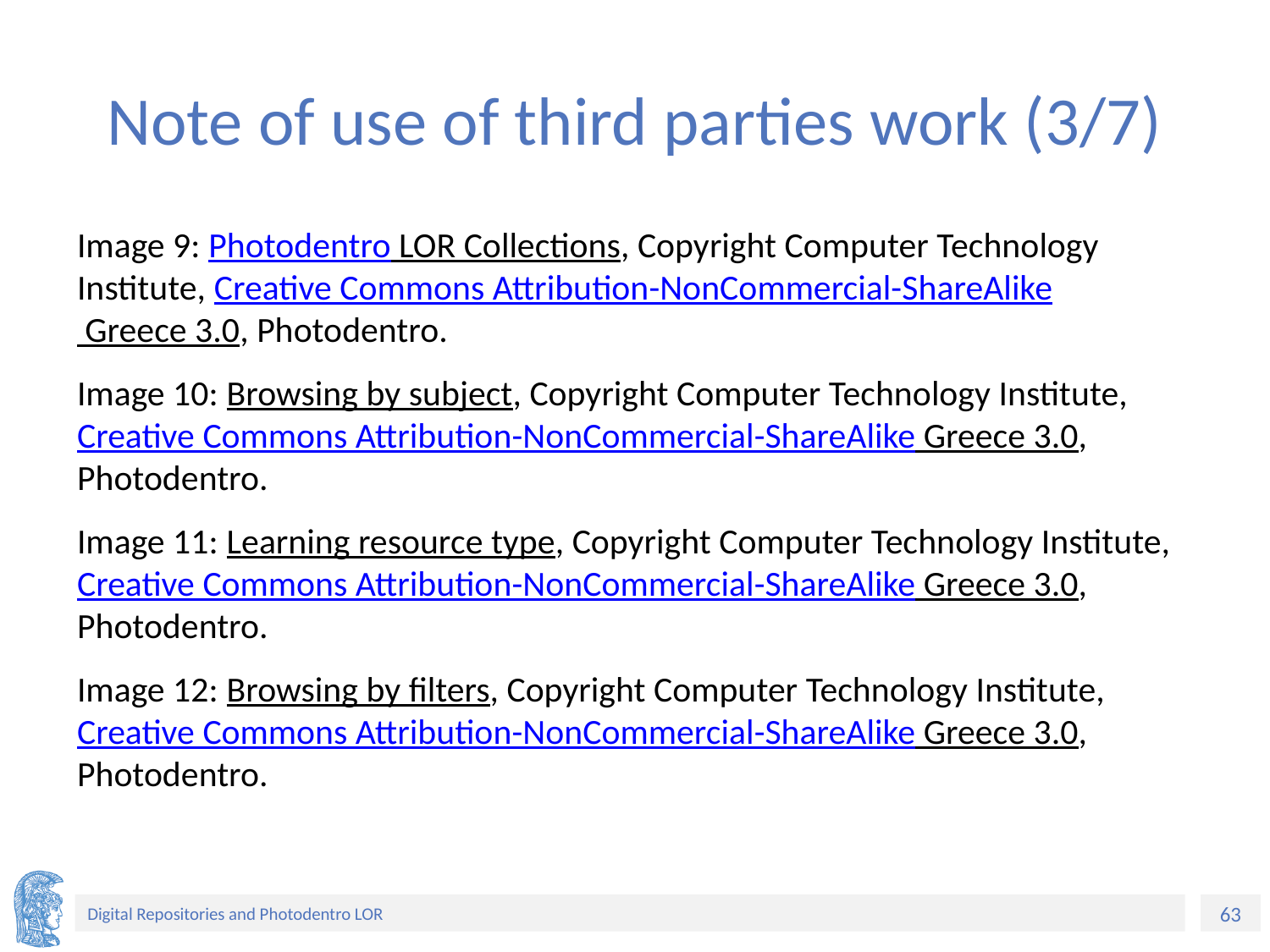

# Note of use of third parties work (3/7)
Image 9: Photodentro LOR Collections, Copyright Computer Technology Institute, Creative Commons Attribution-NonCommercial-ShareAlike Greece 3.0, Photodentro.
Image 10: Browsing by subject, Copyright Computer Technology Institute, Creative Commons Attribution-NonCommercial-ShareAlike Greece 3.0, Photodentro.
Image 11: Learning resource type, Copyright Computer Technology Institute, Creative Commons Attribution-NonCommercial-ShareAlike Greece 3.0, Photodentro.
Image 12: Browsing by filters, Copyright Computer Technology Institute, Creative Commons Attribution-NonCommercial-ShareAlike Greece 3.0, Photodentro.